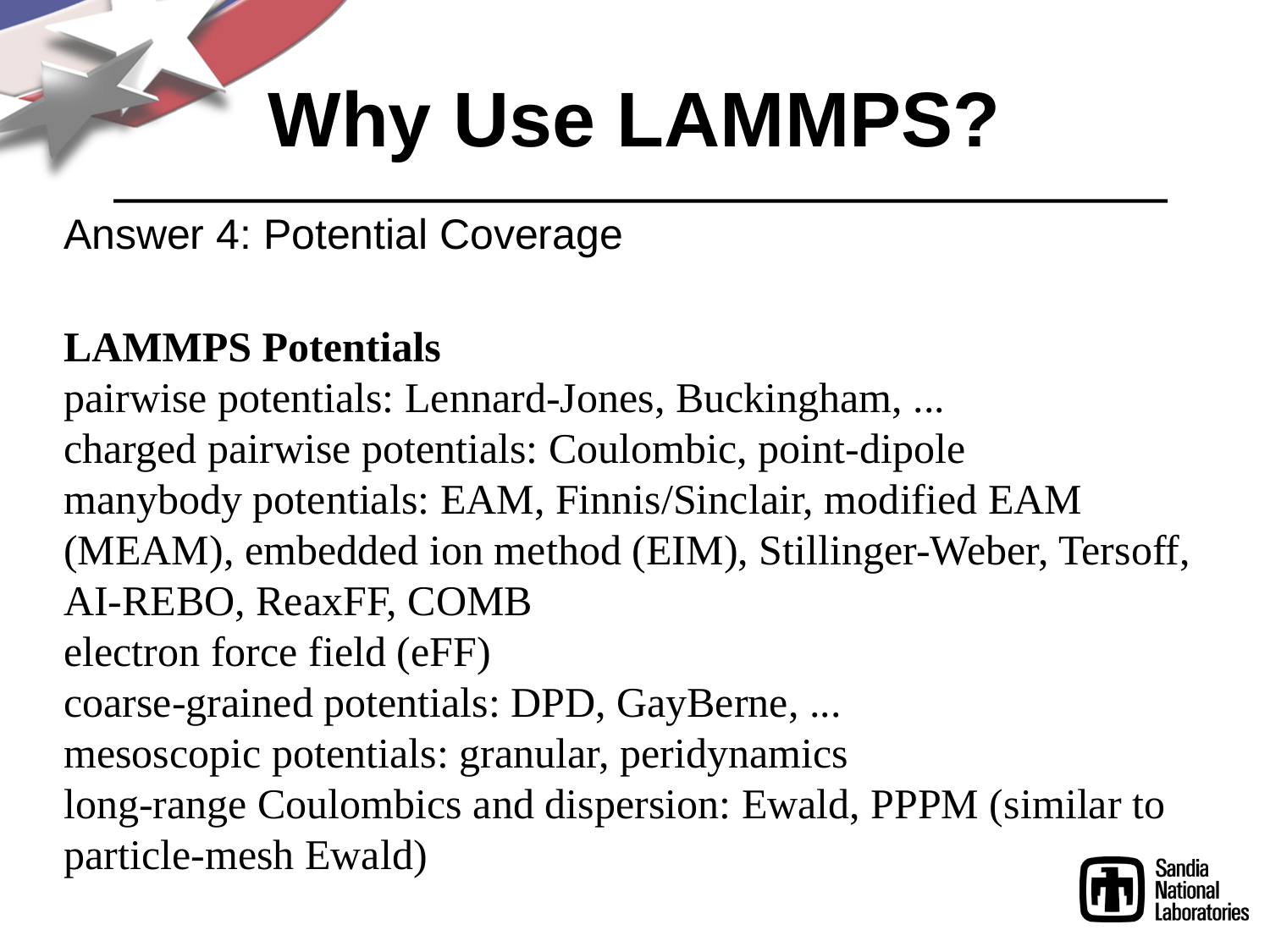

Why Use LAMMPS?
Answer 4: Potential Coverage

LAMMPS Potentials
pairwise potentials: Lennard-Jones, Buckingham, ...
charged pairwise potentials: Coulombic, point-dipole
manybody potentials: EAM, Finnis/Sinclair, modified EAM (MEAM), embedded ion method (EIM), Stillinger-Weber, Tersoff, AI-REBO, ReaxFF, COMB
electron force field (eFF)
coarse-grained potentials: DPD, GayBerne, ...
mesoscopic potentials: granular, peridynamics
long-range Coulombics and dispersion: Ewald, PPPM (similar to particle-mesh Ewald)